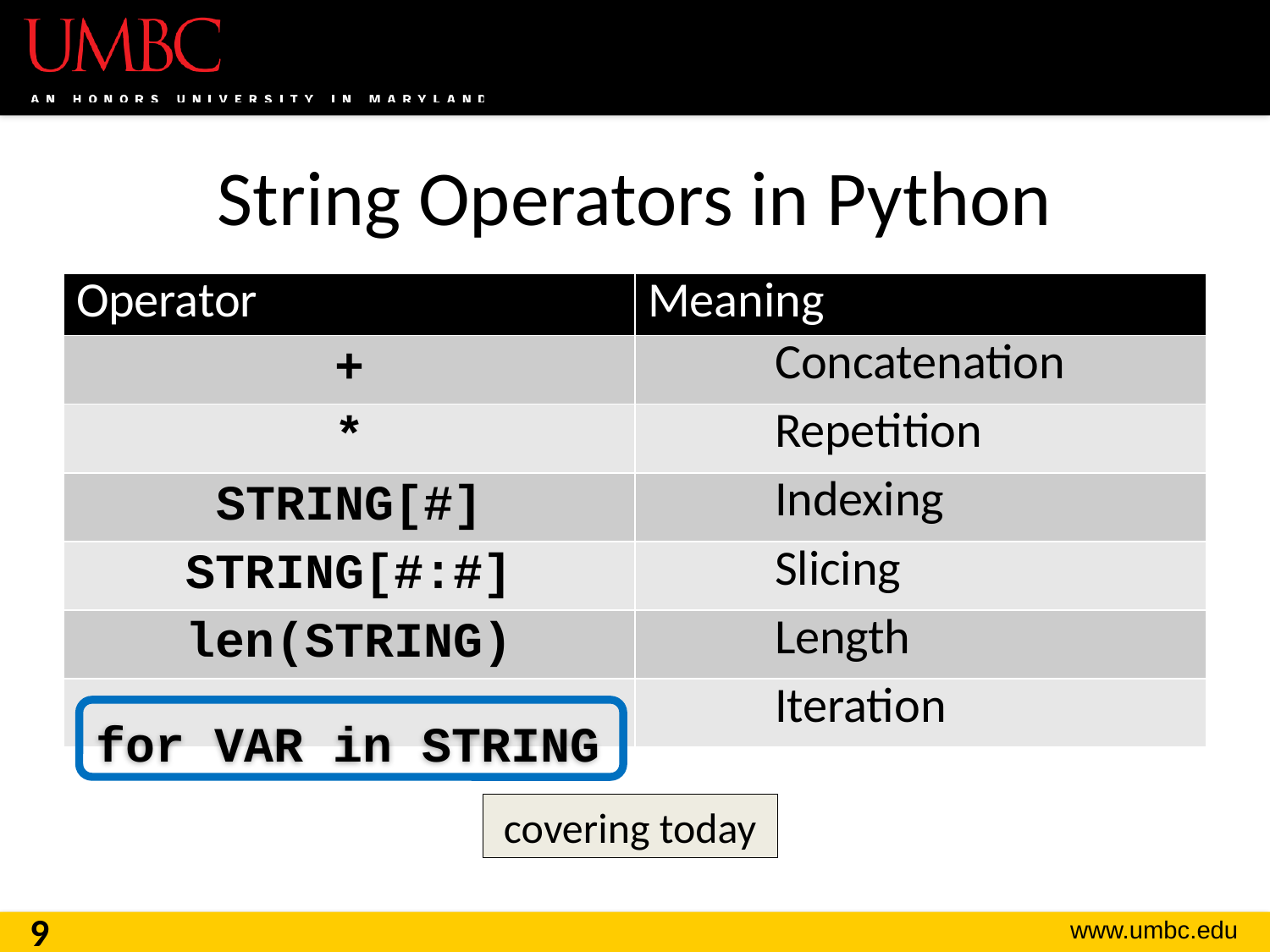

# String Operators in Python
| Operator | Meaning |
| --- | --- |
| + | Concatenation |
| \* | Repetition |
| STRING[#] | Indexing |
| STRING[#:#] | Slicing |
| len(STRING) | Length |
|  | Iteration |

for VAR in STRING
covering today
9